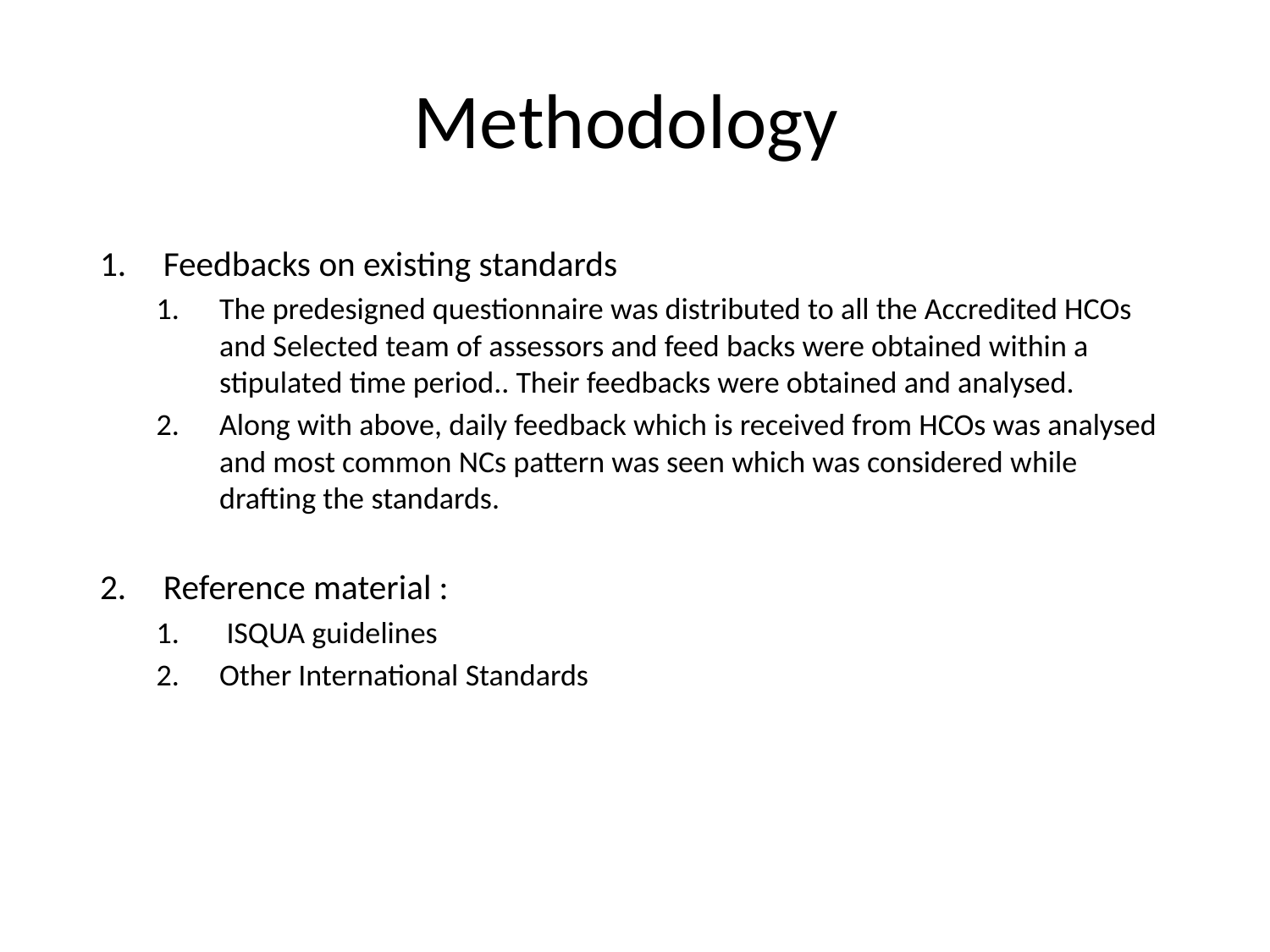

# Methodology
Feedbacks on existing standards
The predesigned questionnaire was distributed to all the Accredited HCOs and Selected team of assessors and feed backs were obtained within a stipulated time period.. Their feedbacks were obtained and analysed.
Along with above, daily feedback which is received from HCOs was analysed and most common NCs pattern was seen which was considered while drafting the standards.

Reference material :
 ISQUA guidelines
Other International Standards